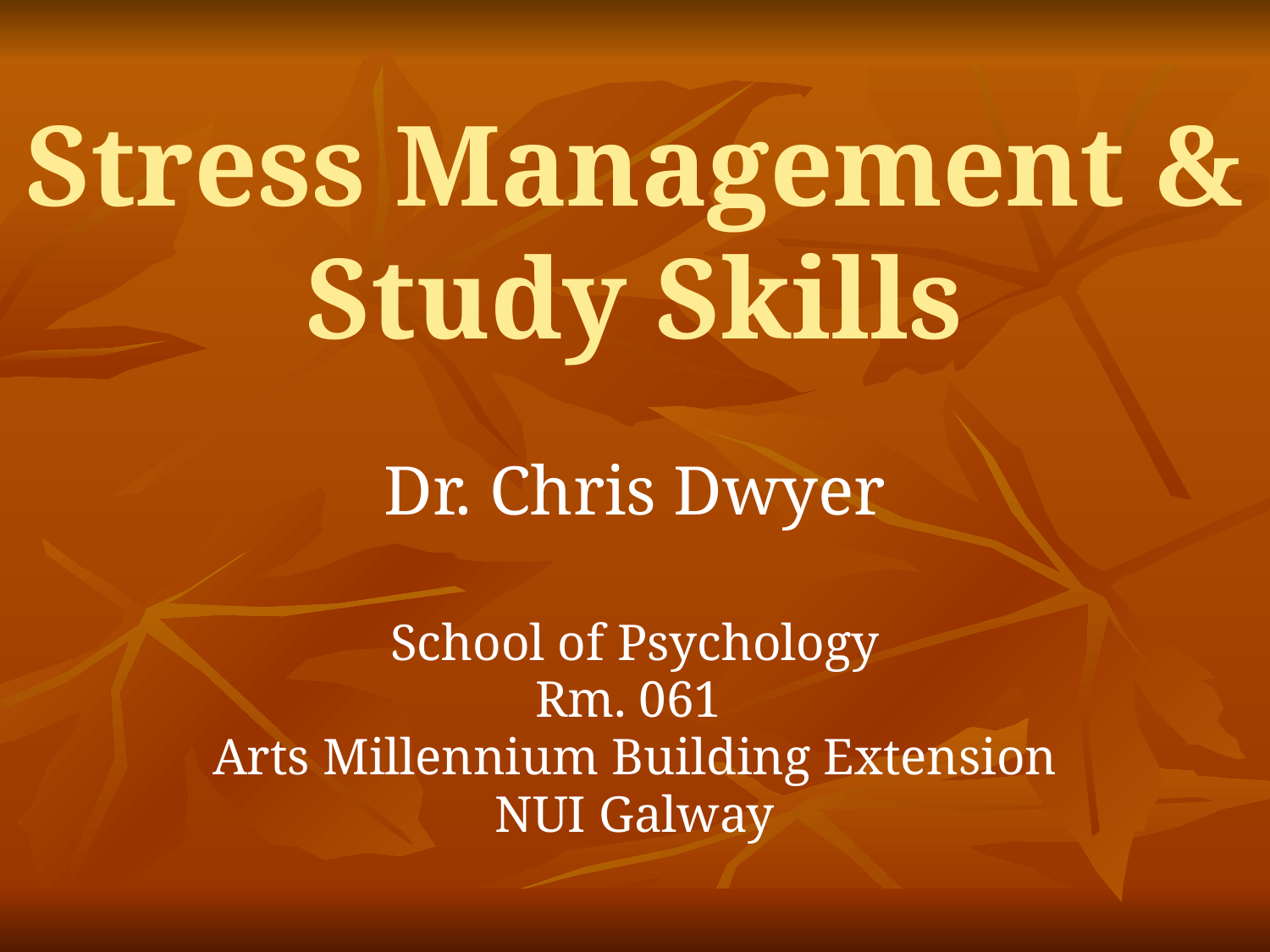

# Stress Management & Study Skills
Dr. Chris Dwyer
School of Psychology
Rm. 061
Arts Millennium Building Extension
NUI Galway